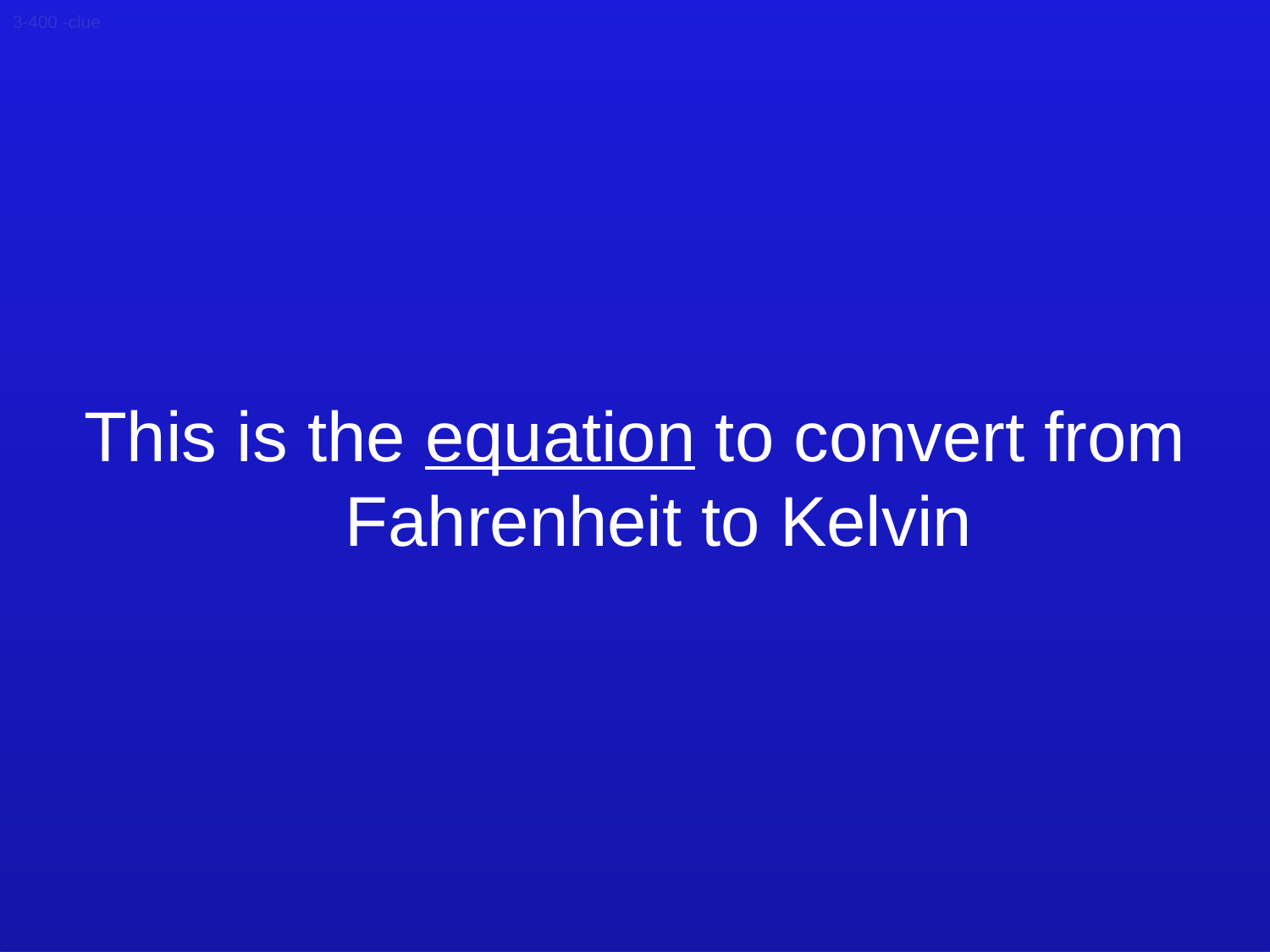

3-400 -clue

This is the equation to convert from Fahrenheit to Kelvin